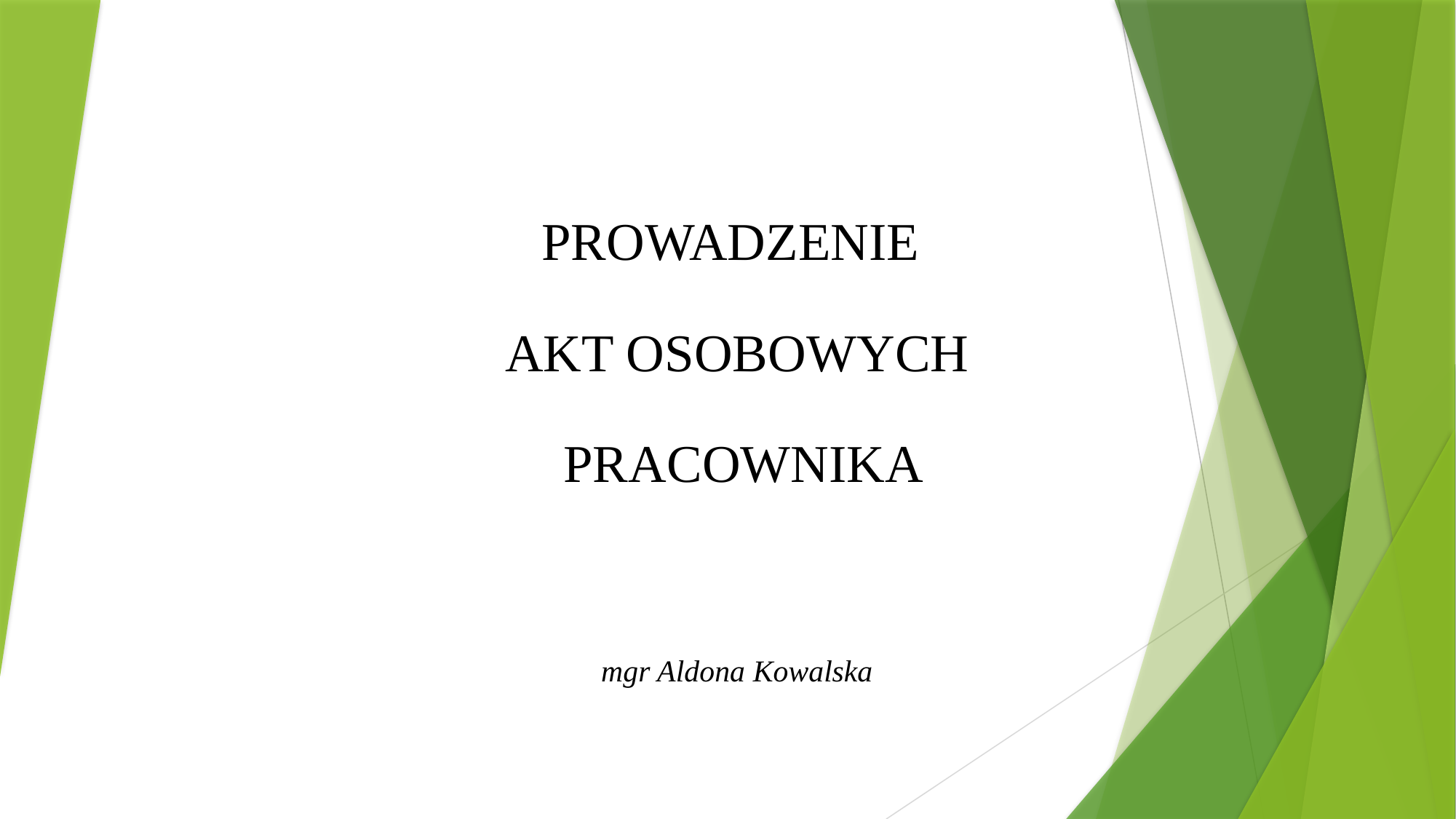

PROWADZENIE
AKT OSOBOWYCH
 PRACOWNIKA

mgr Aldona Kowalska